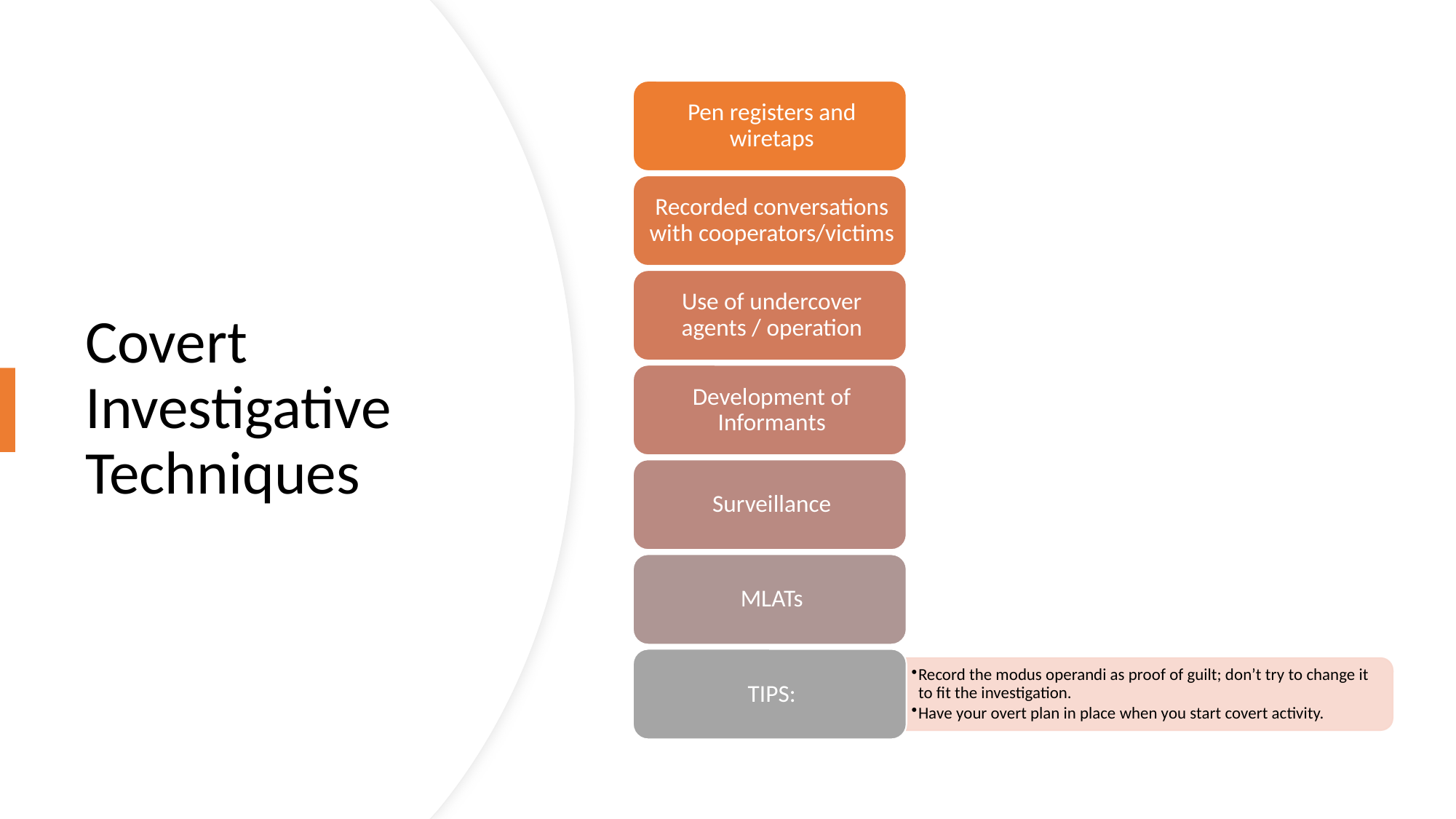

Pen registers and wiretaps
Recorded conversations with cooperators/victims
Use of undercover agents / operation
Development of Informants
Surveillance
MLATs
Record the modus operandi as proof of guilt; don’t try to change it to fit the investigation.
Have your overt plan in place when you start covert activity.
TIPS:
# Covert Investigative Techniques